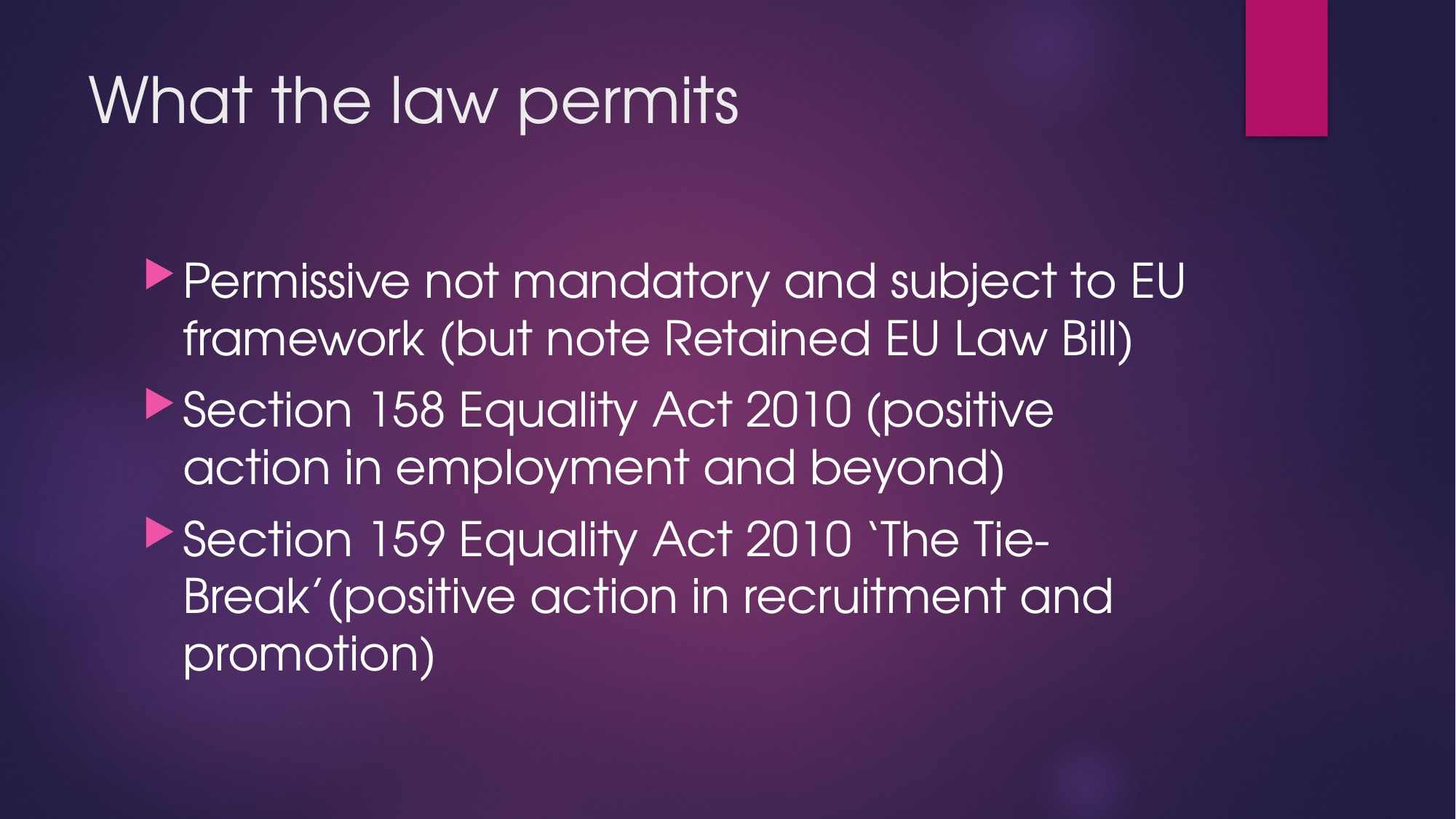

# What the law permits
Permissive not mandatory and subject to EU framework (but note Retained EU Law Bill)
Section 158 Equality Act 2010 (positive action in employment and beyond)
Section 159 Equality Act 2010 ‘The Tie-Break’(positive action in recruitment and promotion)